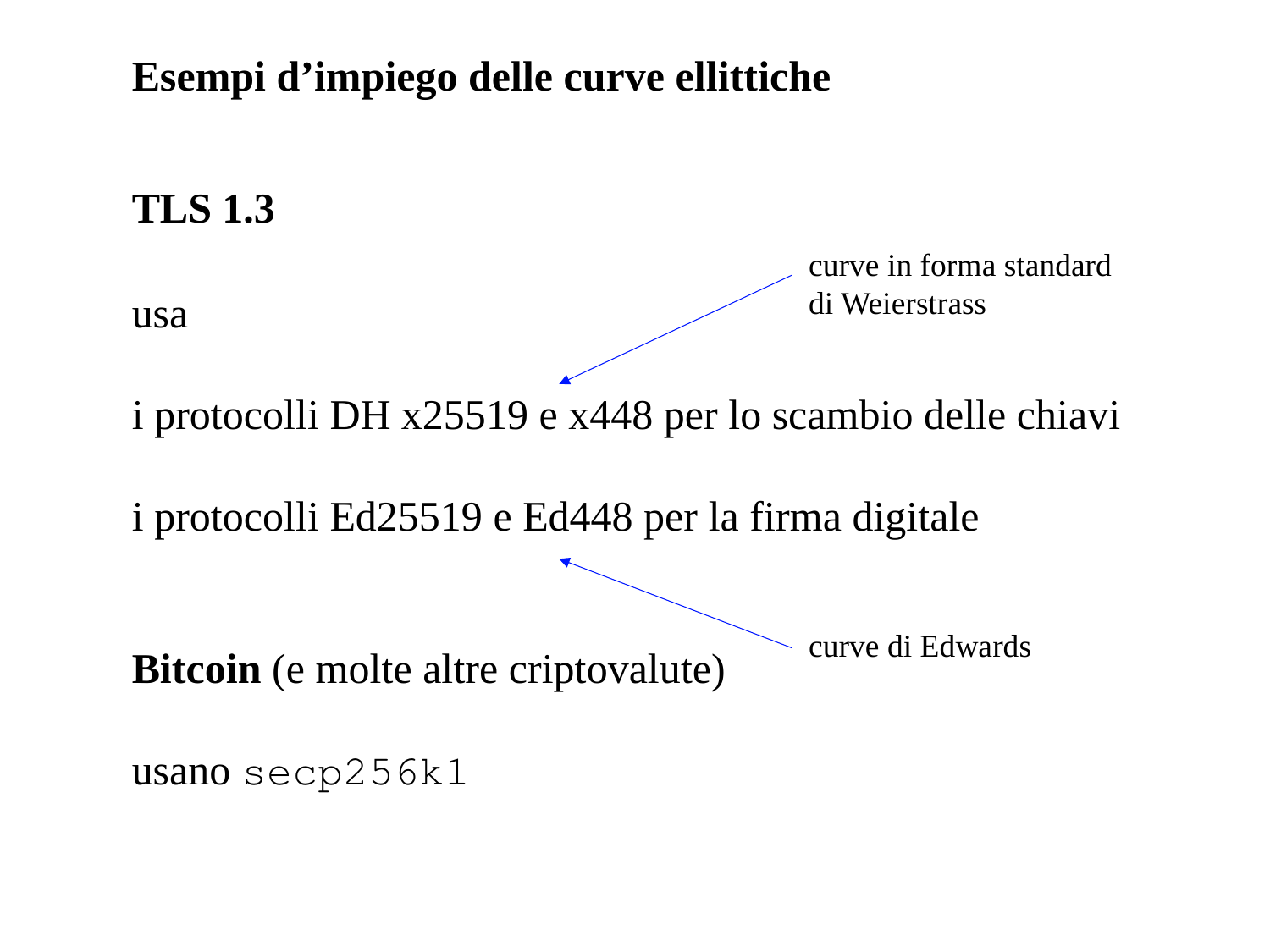

Esempi d’impiego delle curve ellittiche

TLS 1.3

usa

i protocolli DH x25519 e x448 per lo scambio delle chiavi

i protocolli Ed25519 e Ed448 per la firma digitale

Bitcoin (e molte altre criptovalute)

usano secp256k1
curve in forma standard
di Weierstrass

curve di Edwards